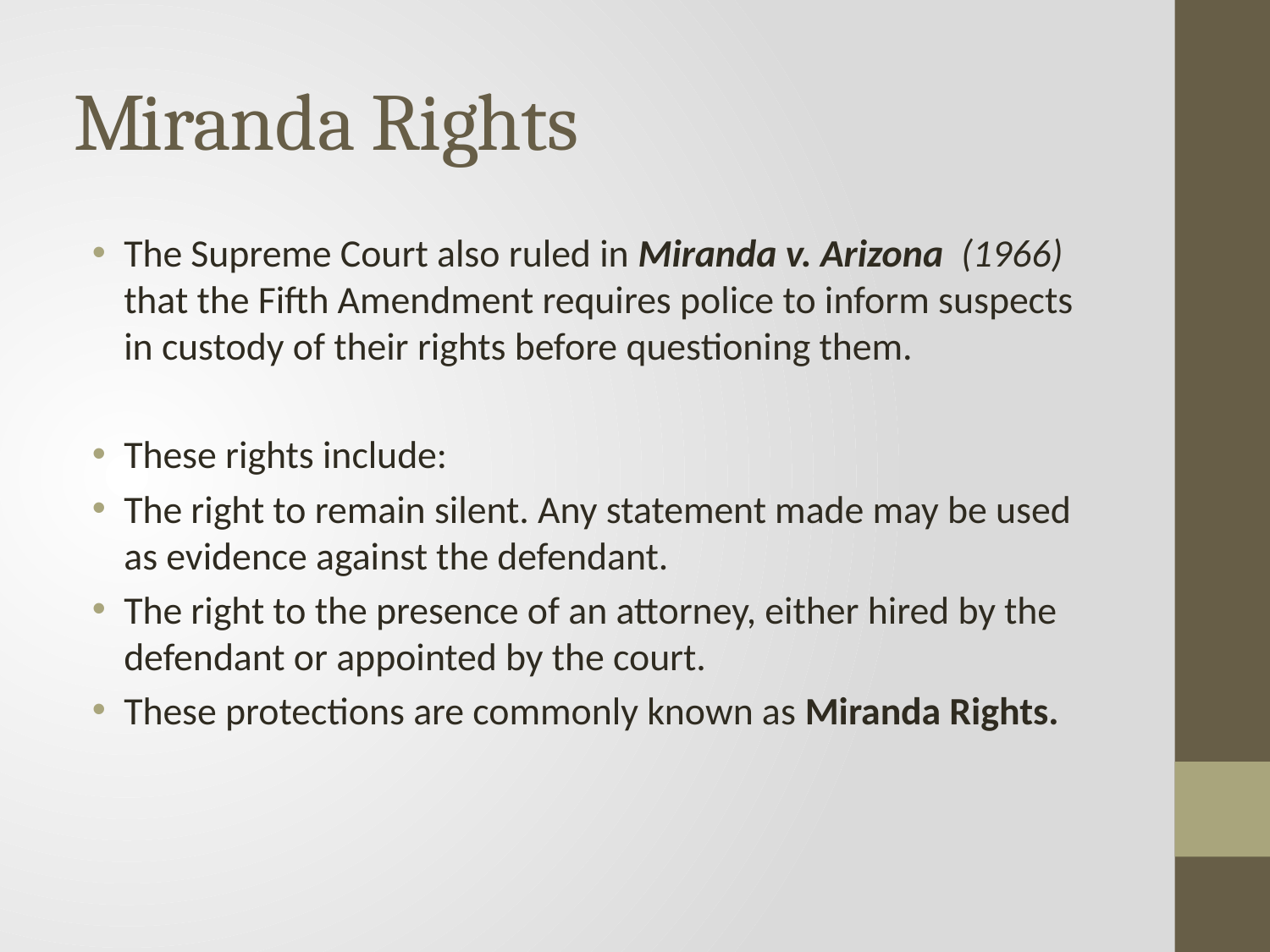

# Miranda Rights
The Supreme Court also ruled in Miranda v. Arizona  (1966) that the Fifth Amendment requires police to inform suspects in custody of their rights before questioning them.

These rights include:
The right to remain silent. Any statement made may be used as evidence against the defendant.
The right to the presence of an attorney, either hired by the defendant or appointed by the court.
These protections are commonly known as Miranda Rights.